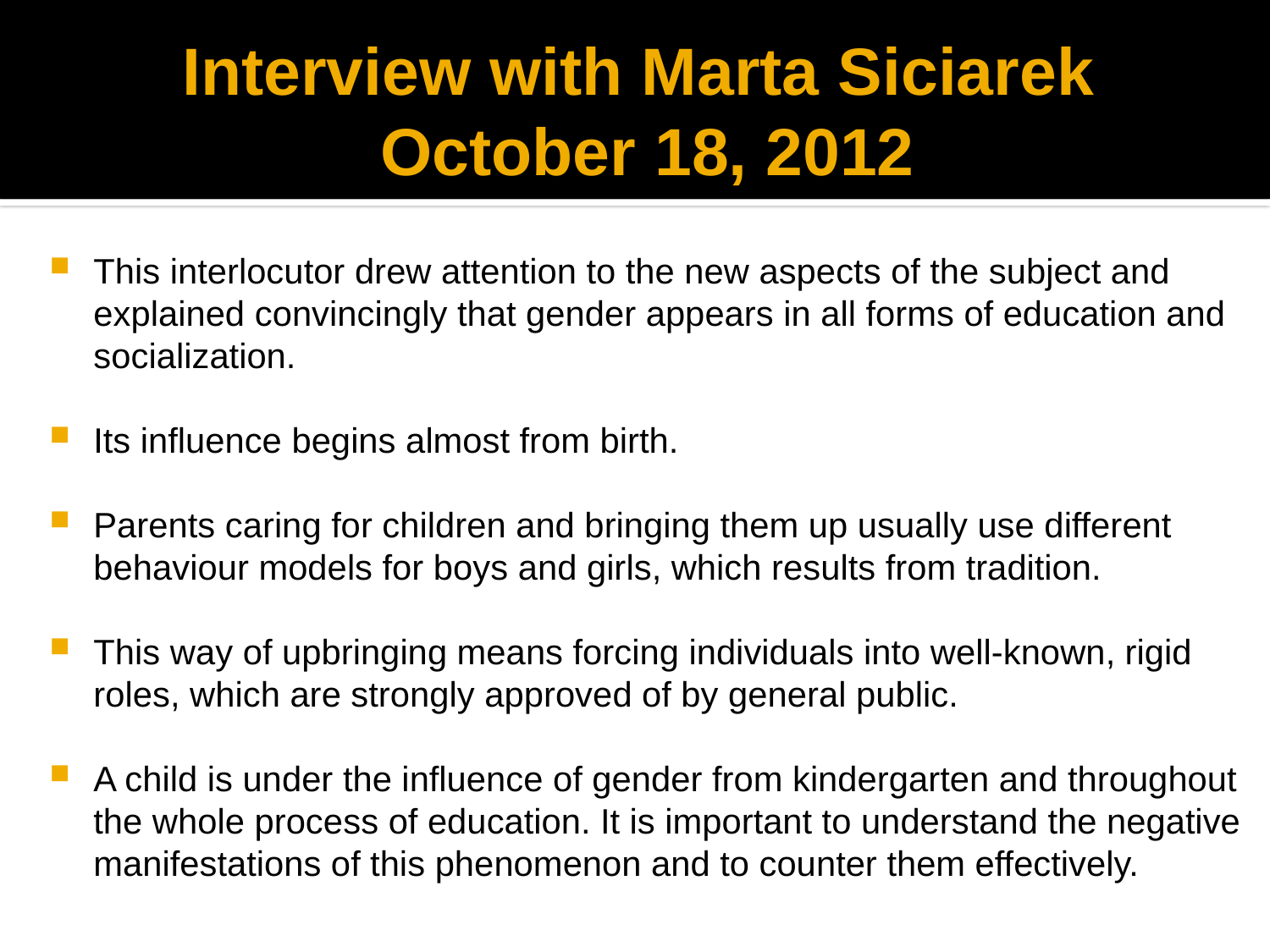

# Interview with Marta Siciarek October 18, 2012
This interlocutor drew attention to the new aspects of the subject and explained convincingly that gender appears in all forms of education and socialization.

Its influence begins almost from birth.

Parents caring for children and bringing them up usually use different behaviour models for boys and girls, which results from tradition.

This way of upbringing means forcing individuals into well-known, rigid roles, which are strongly approved of by general public.

A child is under the influence of gender from kindergarten and throughout the whole process of education. It is important to understand the negative manifestations of this phenomenon and to counter them effectively.